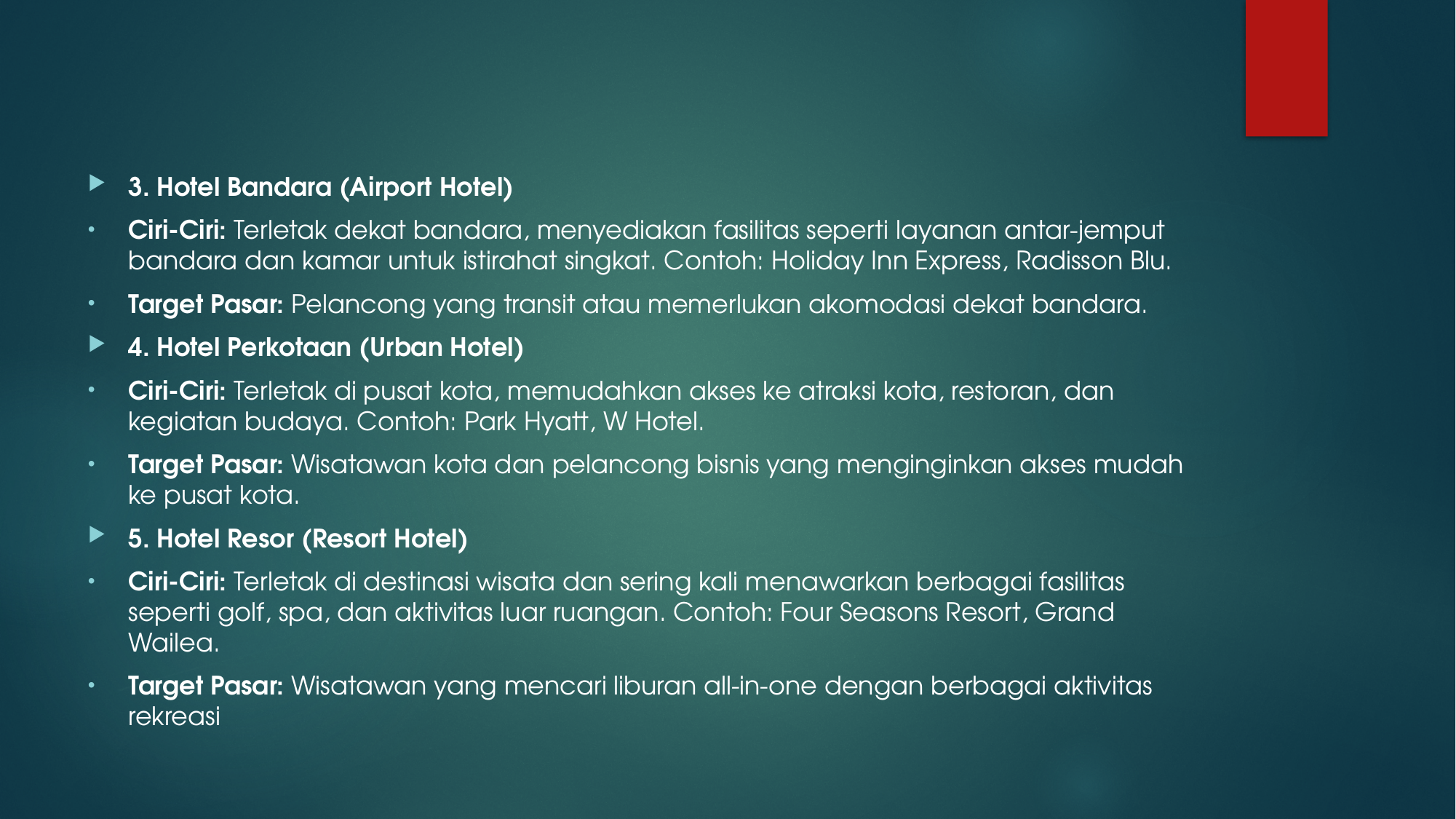

#
3. Hotel Bandara (Airport Hotel)
Ciri-Ciri: Terletak dekat bandara, menyediakan fasilitas seperti layanan antar-jemput bandara dan kamar untuk istirahat singkat. Contoh: Holiday Inn Express, Radisson Blu.
Target Pasar: Pelancong yang transit atau memerlukan akomodasi dekat bandara.
4. Hotel Perkotaan (Urban Hotel)
Ciri-Ciri: Terletak di pusat kota, memudahkan akses ke atraksi kota, restoran, dan kegiatan budaya. Contoh: Park Hyatt, W Hotel.
Target Pasar: Wisatawan kota dan pelancong bisnis yang menginginkan akses mudah ke pusat kota.
5. Hotel Resor (Resort Hotel)
Ciri-Ciri: Terletak di destinasi wisata dan sering kali menawarkan berbagai fasilitas seperti golf, spa, dan aktivitas luar ruangan. Contoh: Four Seasons Resort, Grand Wailea.
Target Pasar: Wisatawan yang mencari liburan all-in-one dengan berbagai aktivitas rekreasi